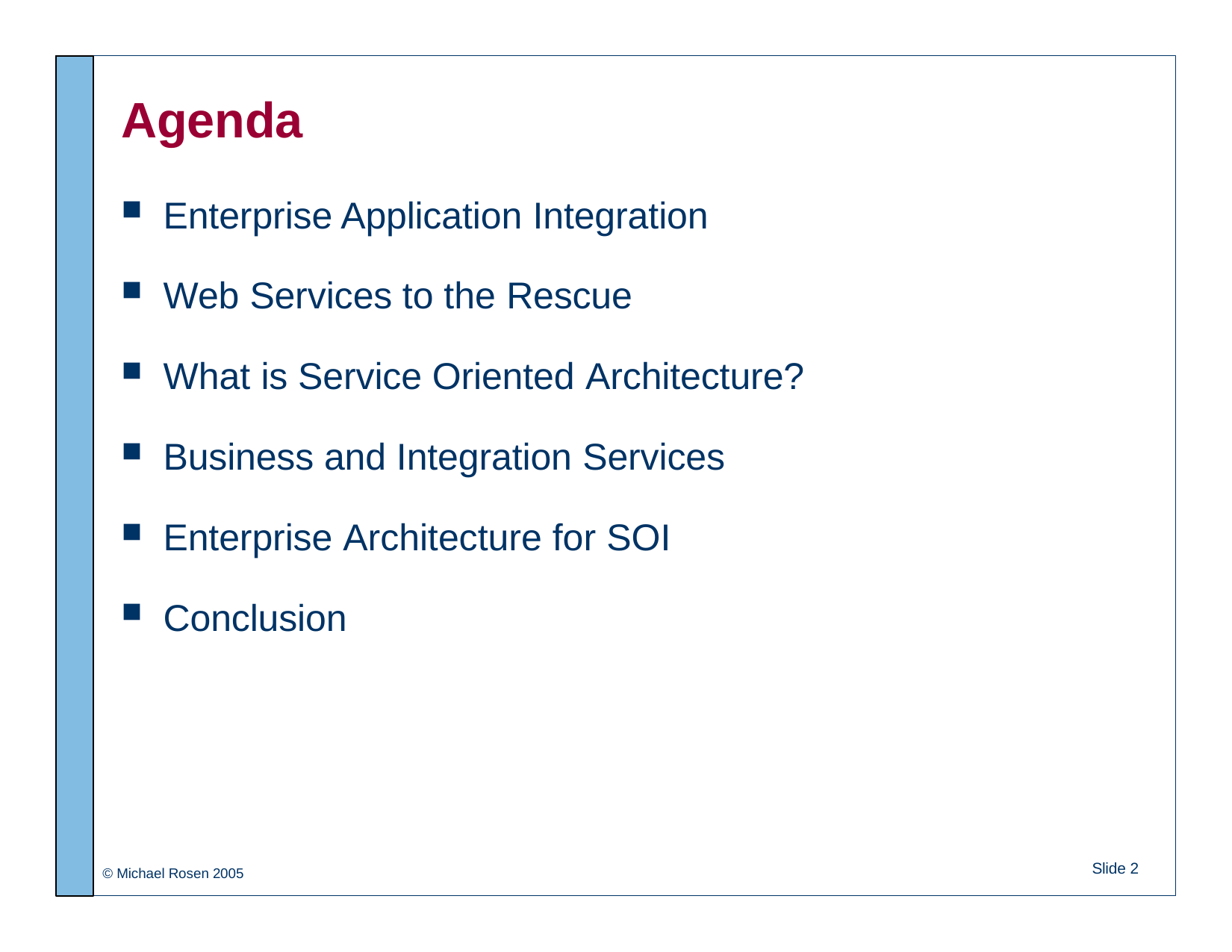

# Agenda
Enterprise Application Integration
Web Services to the Rescue
What is Service Oriented Architecture?
Business and Integration Services
Enterprise Architecture for SOI
Conclusion
Slide 2
© Michael Rosen 2005